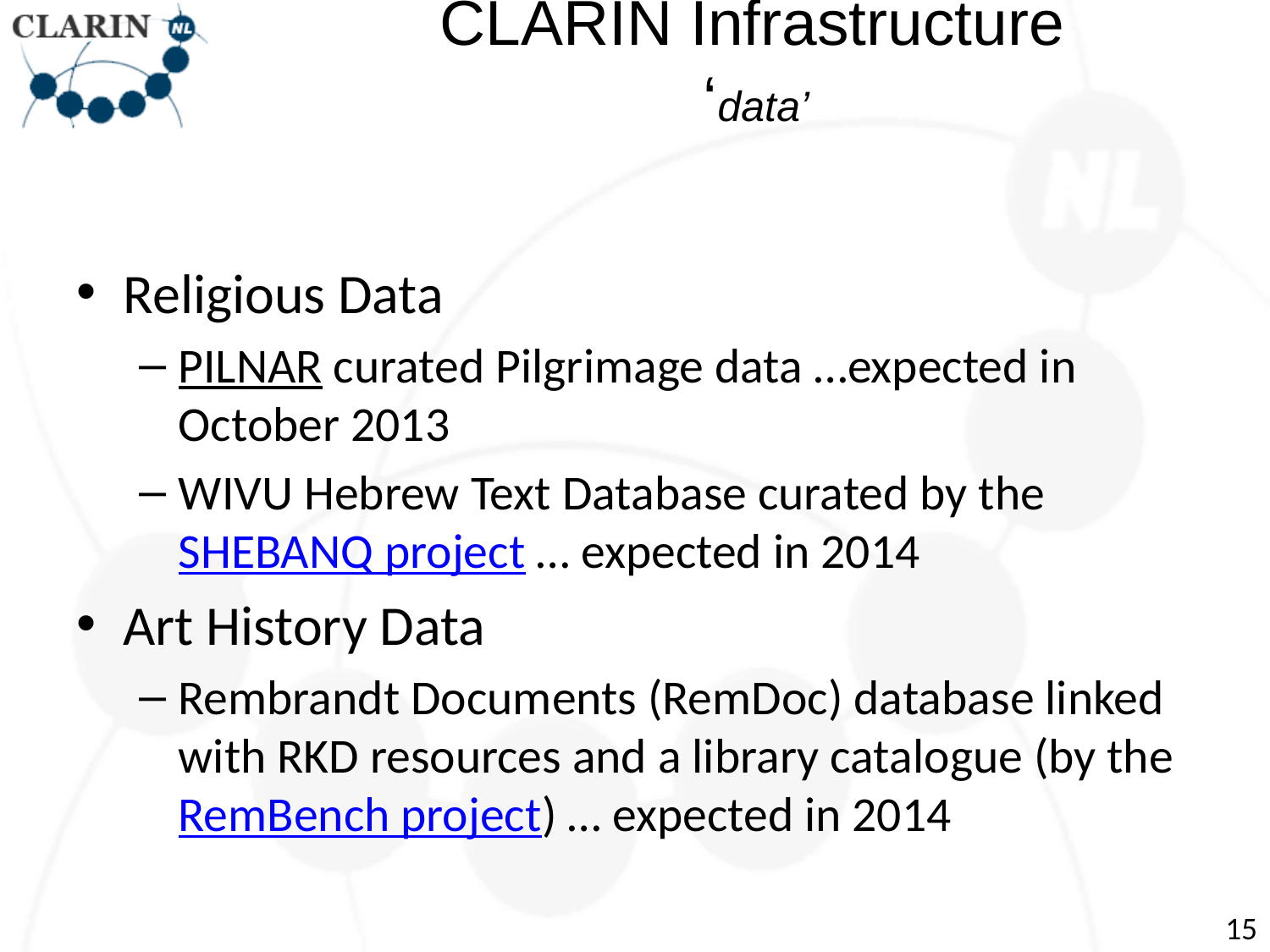

# CLARIN Infrastructure ‘data’
Religious Data
PILNAR curated Pilgrimage data …expected in October 2013
WIVU Hebrew Text Database curated by the SHEBANQ project … expected in 2014
Art History Data
Rembrandt Documents (RemDoc) database linked with RKD resources and a library catalogue (by the RemBench project) … expected in 2014
15